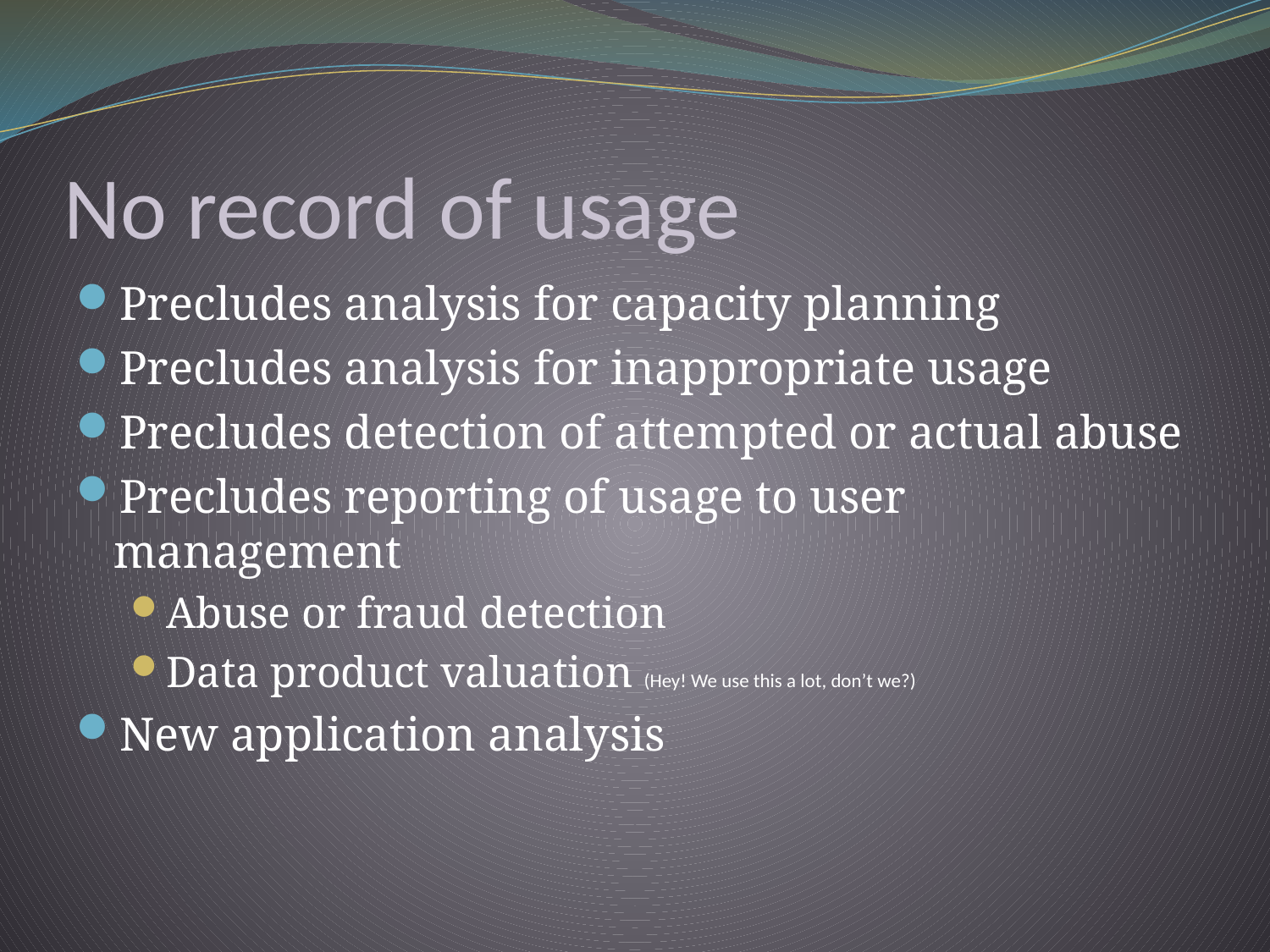

# No record of usage
Precludes analysis for capacity planning
Precludes analysis for inappropriate usage
Precludes detection of attempted or actual abuse
Precludes reporting of usage to user management
Abuse or fraud detection
Data product valuation (Hey! We use this a lot, don’t we?)
New application analysis